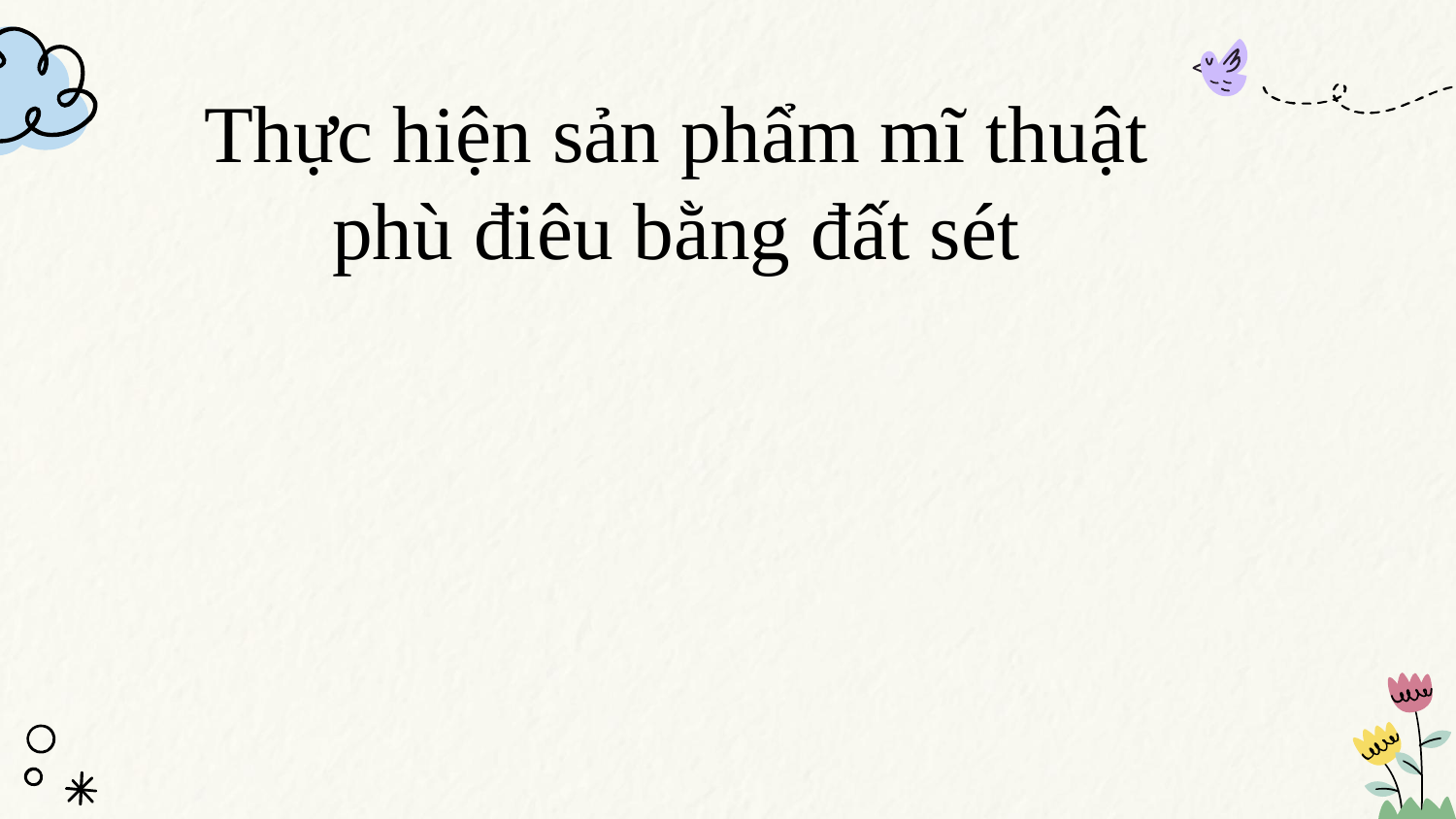

# Thực hiện sản phẩm mĩ thuật phù điêu bằng đất sét